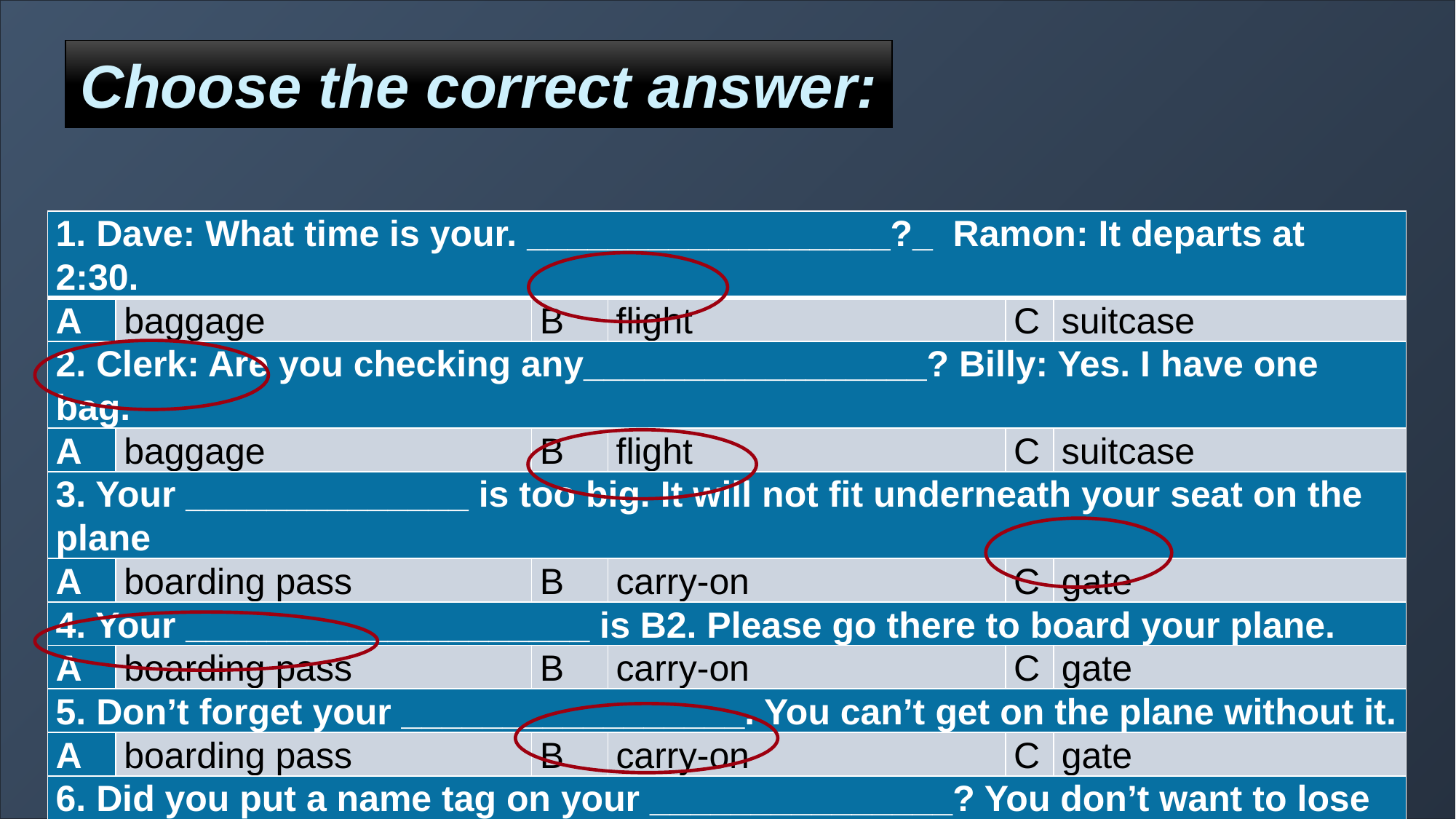

Choose the correct answer:
| 1. Dave: What time is your. \_\_\_\_\_\_\_\_\_\_\_\_\_\_\_\_\_\_?\_  Ramon: It departs at 2:30. |  |  |  |  |  |  |  |
| --- | --- | --- | --- | --- | --- | --- | --- |
| A | baggage | B | flight | C |  | suitcase |  |
| 2. Clerk: Are you checking any\_\_\_\_\_\_\_\_\_\_\_\_\_\_\_\_\_? Billy: Yes. I have one bag. |  |  |  |  |  |  |  |
| A | baggage | B | flight | C |  | suitcase |  |
| 3. Your \_\_\_\_\_\_\_\_\_\_\_\_\_\_ is too big. It will not fit underneath your seat on the plane |  |  |  |  |  |  |  |
| A | boarding pass | B | carry-on | C |  | gate |  |
| 4. Your \_\_\_\_\_\_\_\_\_\_\_\_\_\_\_\_\_\_\_\_ is B2. Please go there to board your plane. |  |  |  |  |  |  |  |
| A | boarding pass | B | carry-on | C |  | gate |  |
| 5. Don’t forget your \_\_\_\_\_\_\_\_\_\_\_\_\_\_\_\_\_. You can’t get on the plane without it. |  |  |  |  |  |  |  |
| A | boarding pass | B | carry-on | C |  | gate |  |
| 6. Did you put a name tag on your \_\_\_\_\_\_\_\_\_\_\_\_\_\_\_? You don’t want to lose it |  |  |  |  |  |  |  |
| A | gate | B | suitcase |  | C |  | baggage |